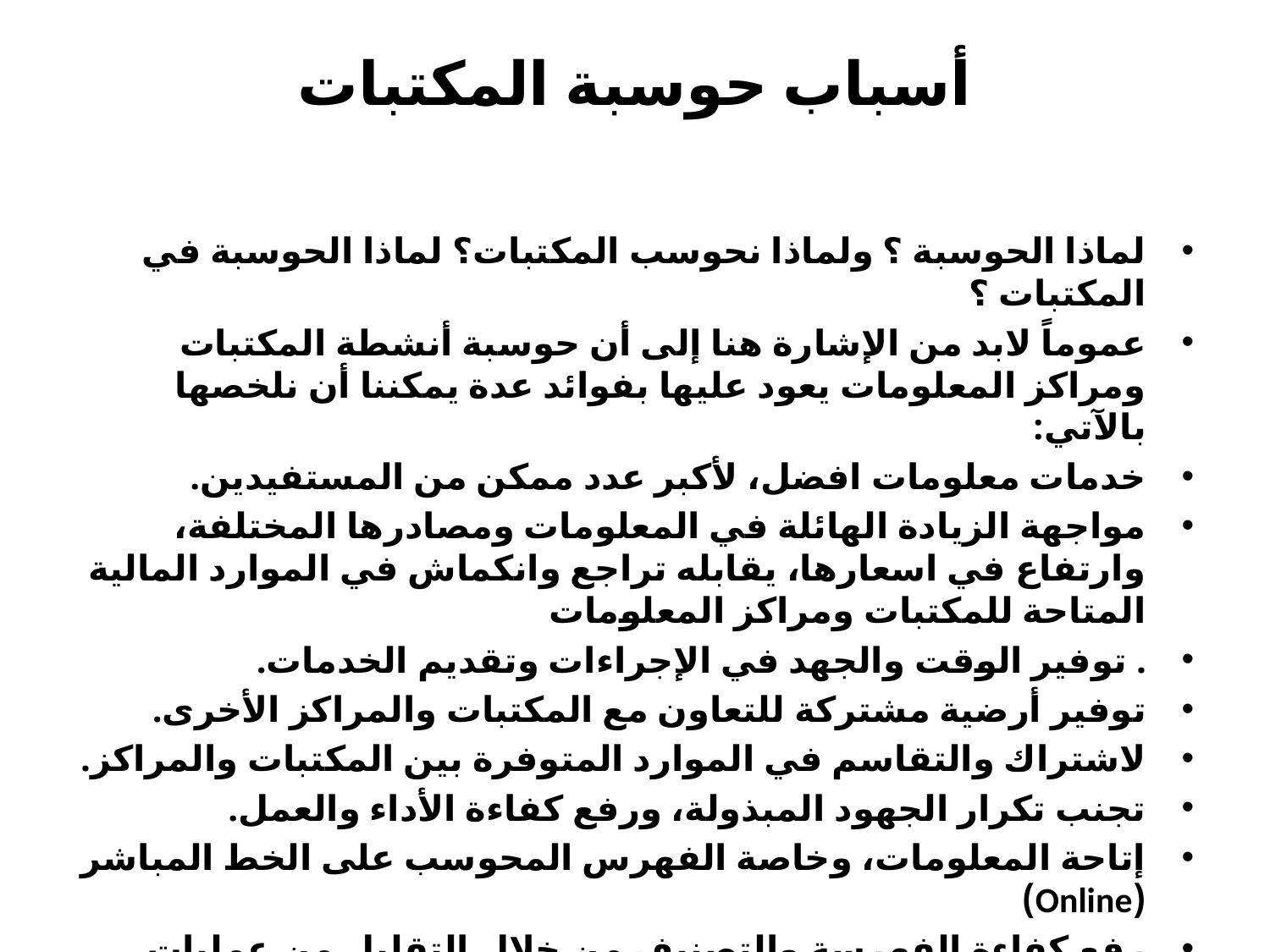

# أسباب حوسبة المكتبات
لماذا الحوسبة ؟ ولماذا نحوسب المكتبات؟ لماذا الحوسبة في المكتبات ؟
عموماً لابد من الإشارة هنا إلى أن حوسبة أنشطة المكتبات ومراكز المعلومات يعود عليها بفوائد عدة يمكننا أن نلخصها بالآتي:
خدمات معلومات افضل، لأكبر عدد ممكن من المستفيدين.
مواجهة الزيادة الهائلة في المعلومات ومصادرها المختلفة، وارتفاع في اسعارها، يقابله تراجع وانكماش في الموارد المالية المتاحة للمكتبات ومراكز المعلومات
. توفير الوقت والجهد في الإجراءات وتقديم الخدمات.
توفير أرضية مشتركة للتعاون مع المكتبات والمراكز الأخرى.
لاشتراك والتقاسم في الموارد المتوفرة بين المكتبات والمراكز.
تجنب تكرار الجهود المبذولة، ورفع كفاءة الأداء والعمل.
إتاحة المعلومات، وخاصة الفهرس المحوسب على الخط المباشر (Online)
رفع كفاءة الفهرسة والتصنيف من خلال التقليل من عمليات الفهرسة الأصلية لمصادر المعلومات.